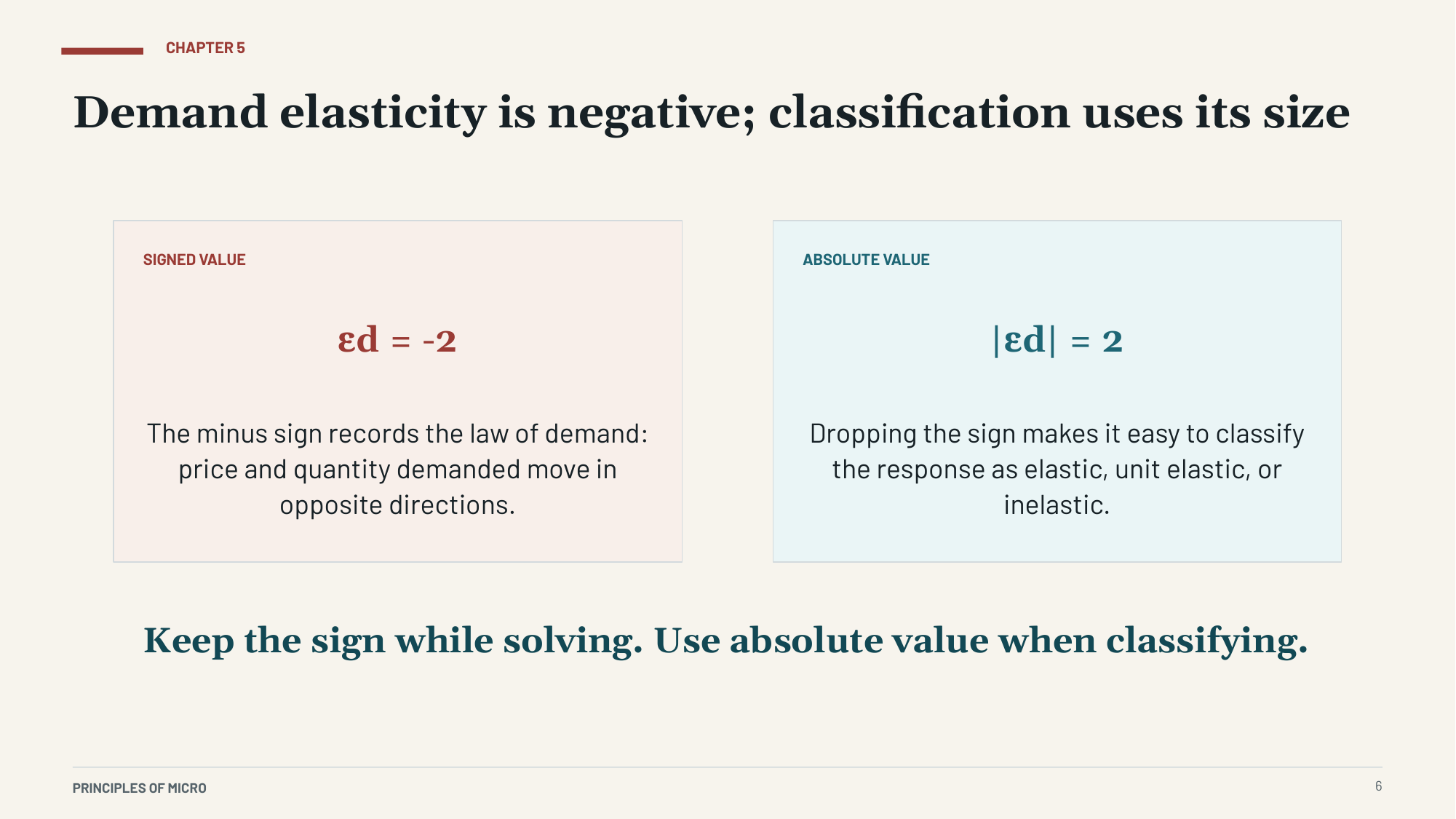

CHAPTER 5

Demand elasticity is negative; classification uses its size

SIGNED VALUE
ABSOLUTE VALUE
εd = -2
|εd| = 2
The minus sign records the law of demand: price and quantity demanded move in opposite directions.
Dropping the sign makes it easy to classify the response as elastic, unit elastic, or inelastic.
Keep the sign while solving. Use absolute value when classifying.

6
PRINCIPLES OF MICRO